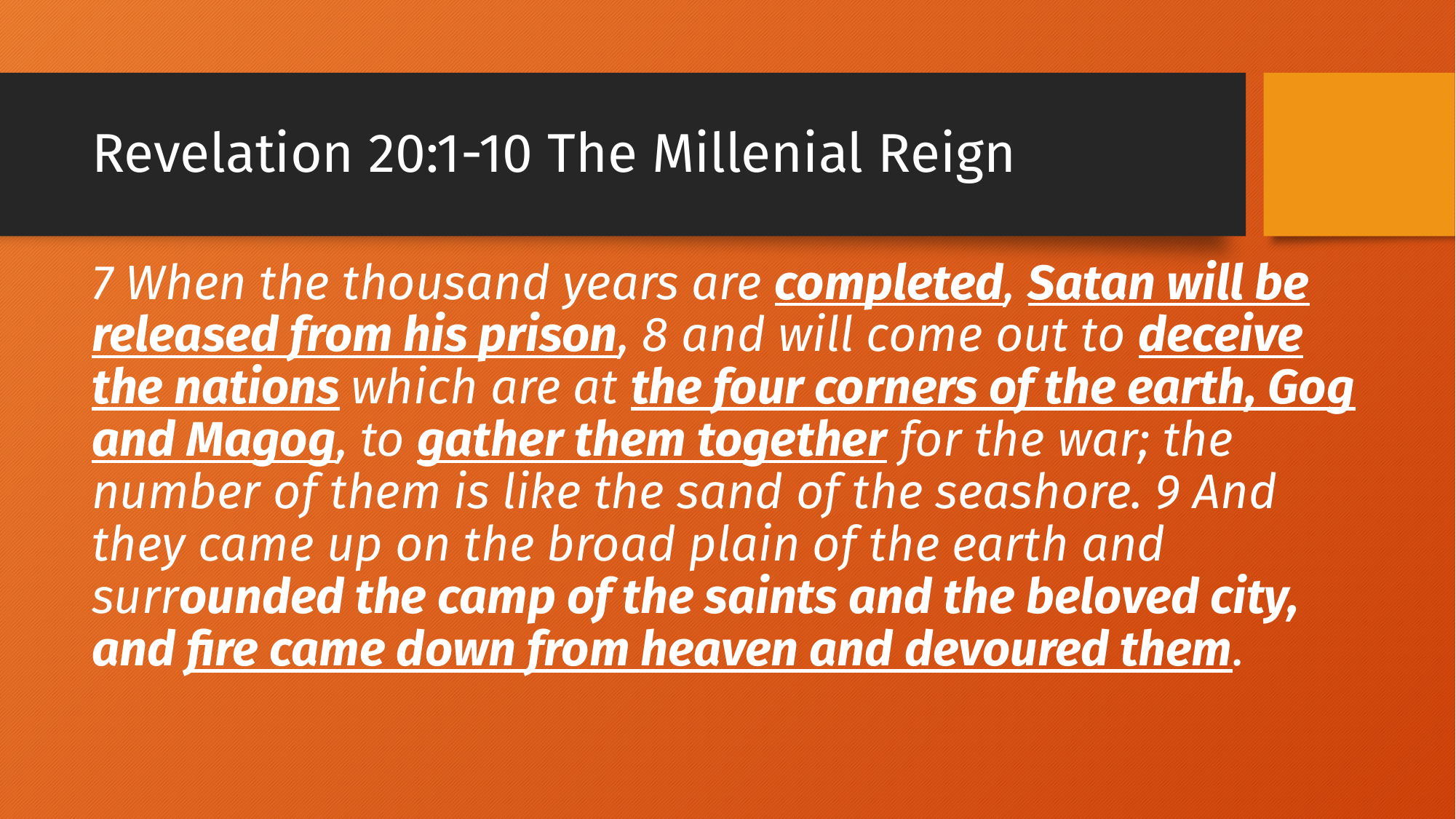

# Revelation 20:1-10 The Millenial Reign
7 When the thousand years are completed, Satan will be released from his prison, 8 and will come out to deceive the nations which are at the four corners of the earth, Gog and Magog, to gather them together for the war; the number of them is like the sand of the seashore. 9 And they came up on the broad plain of the earth and surrounded the camp of the saints and the beloved city, and fire came down from heaven and devoured them.